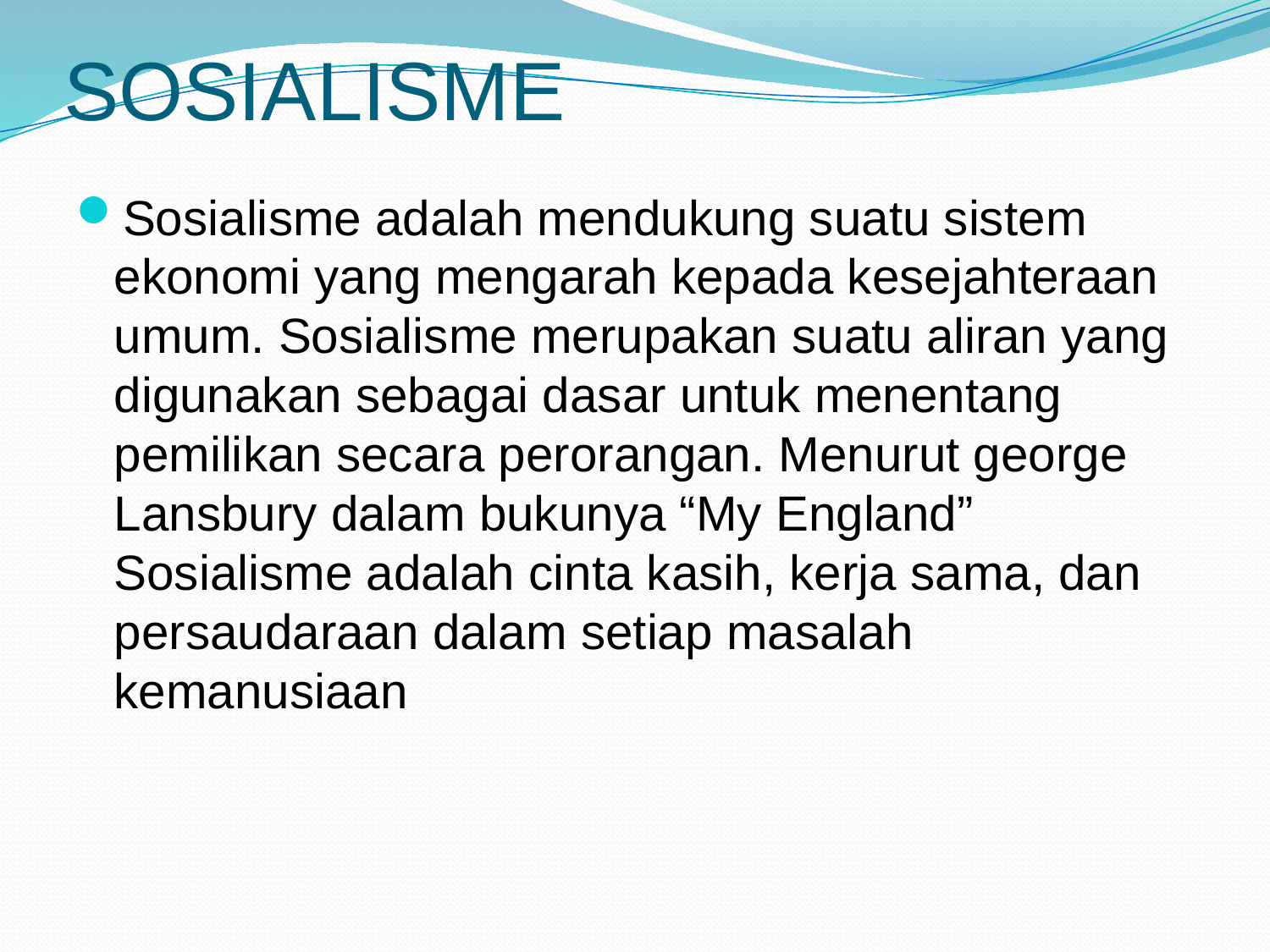

# SOSIALISME
Sosialisme adalah mendukung suatu sistem ekonomi yang mengarah kepada kesejahteraan umum. Sosialisme merupakan suatu aliran yang digunakan sebagai dasar untuk menentang pemilikan secara perorangan. Menurut george Lansbury dalam bukunya “My England” Sosialisme adalah cinta kasih, kerja sama, dan persaudaraan dalam setiap masalah kemanusiaan